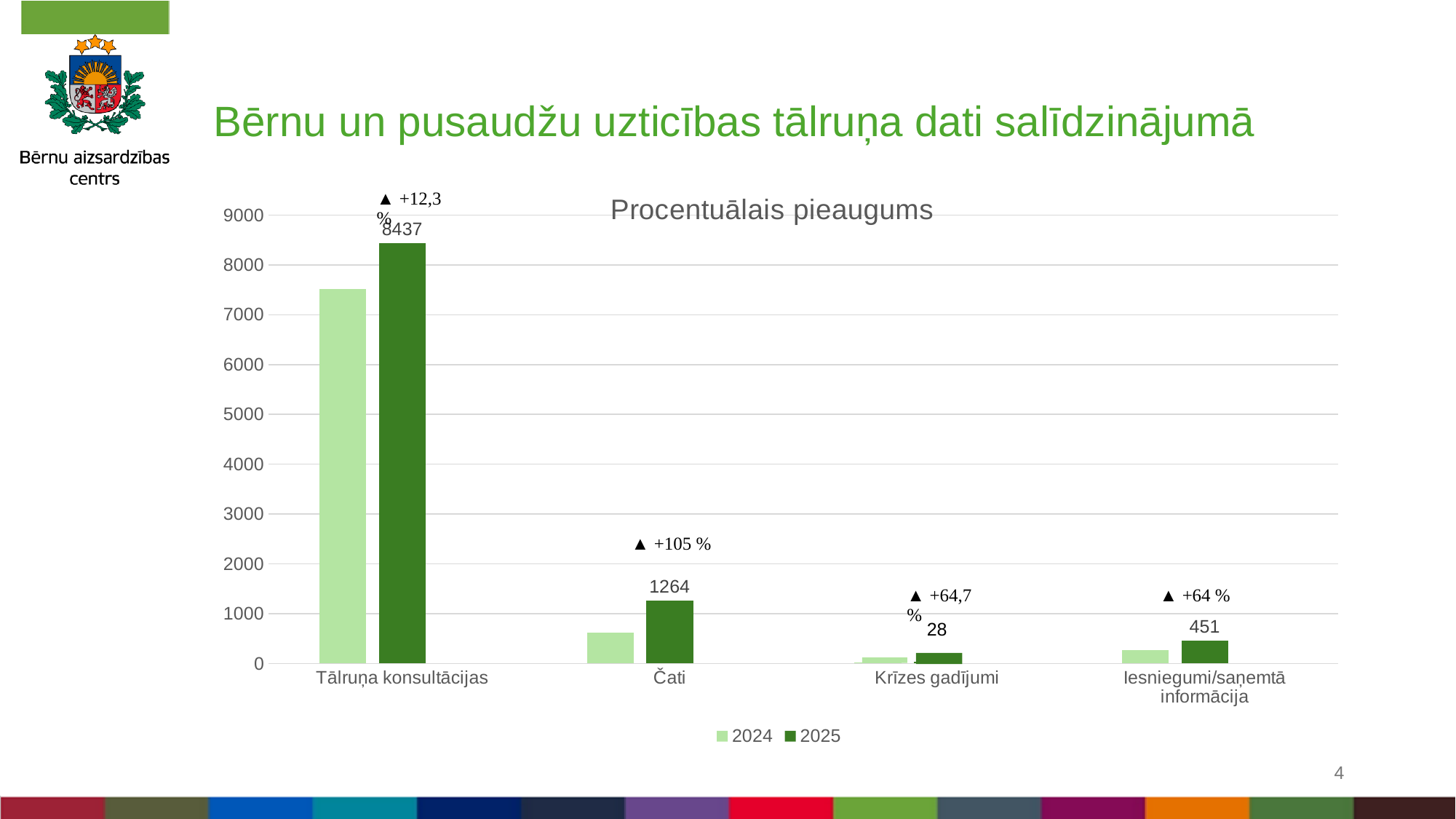

# Bērnu un pusaudžu uzticības tālruņa dati salīdzinājumā

### Chart: Procentuālais pieaugums

| Category | 2024 | 2025 | Column1 |
|---|---|---|---|
| Tālruņa konsultācijas | 7511.0 | 8437.0 | None |
| Čati | 616.0 | 1264.0 | None |
| Krīzes gadījumi | 17.0 | 28.0 | None |
| Iesniegumi/saņemtā informācija | 275.0 | 451.0 | None |
28

4